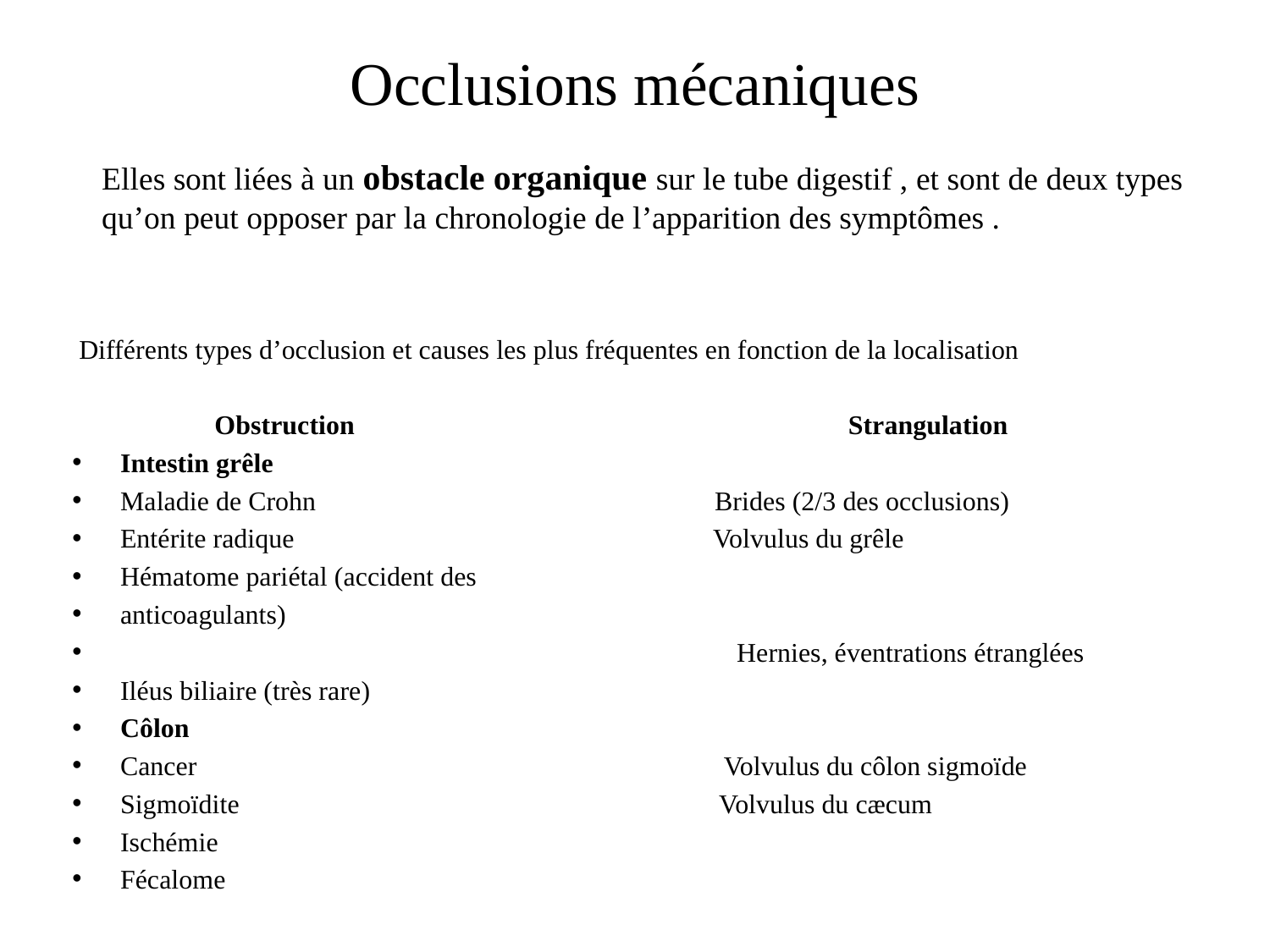

# Occlusions mécaniques
Elles sont liées à un obstacle organique sur le tube digestif , et sont de deux types
qu’on peut opposer par la chronologie de l’apparition des symptômes .

 Différents types d’occlusion et causes les plus fréquentes en fonction de la localisation

                     Obstruction                                                                         Strangulation
Intestin grêle
Maladie de Crohn                                                           Brides (2/3 des occlusions)
Entérite radique                                                              Volvulus du grêle
Hématome pariétal (accident des
anticoagulants)
                                                                                           Hernies, éventrations étranglées
Iléus biliaire (très rare)
Côlon
Cancer                                                                              Volvulus du côlon sigmoïde
Sigmoïdite                                                                       Volvulus du cæcum
Ischémie
Fécalome